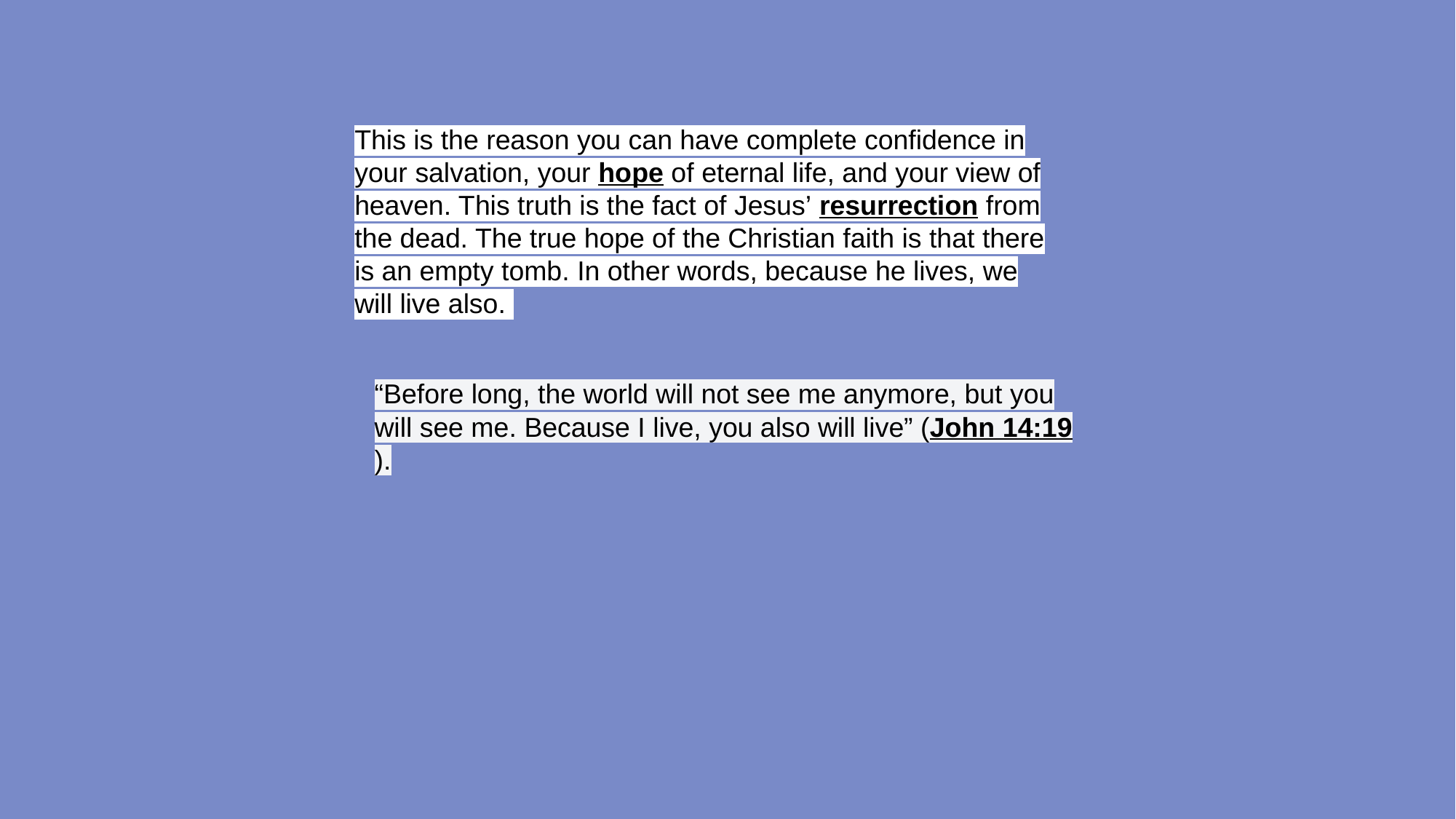

This is the reason you can have complete confidence in your salvation, your hope of eternal life, and your view of heaven. This truth is the fact of Jesus’ resurrection from the dead. The true hope of the Christian faith is that there is an empty tomb. In other words, because he lives, we will live also.
“Before long, the world will not see me anymore, but you will see me. Because I live, you also will live” (John 14:19).